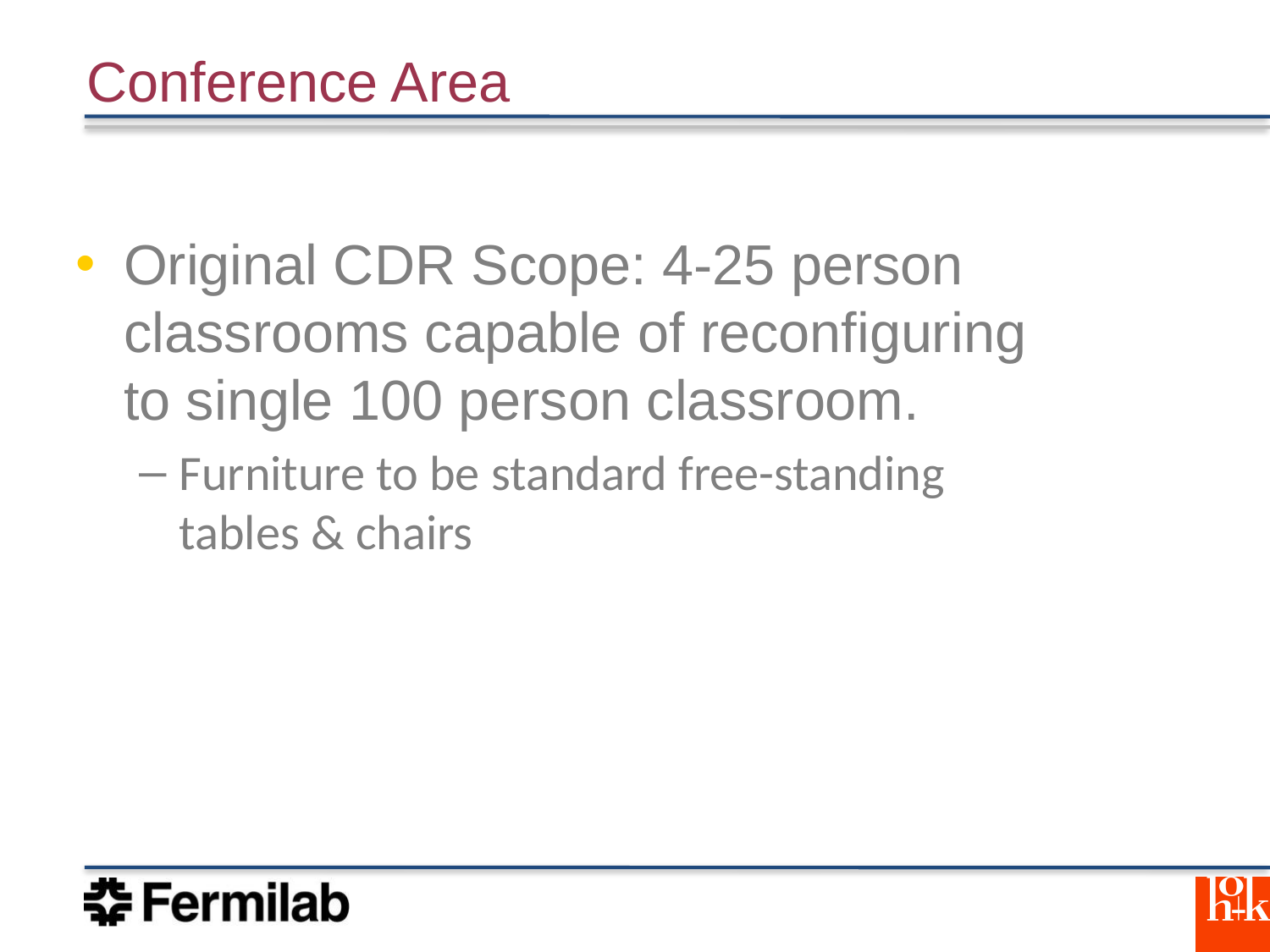

# Conference Area
Original CDR Scope: 4-25 person classrooms capable of reconfiguring to single 100 person classroom.
Furniture to be standard free-standing tables & chairs